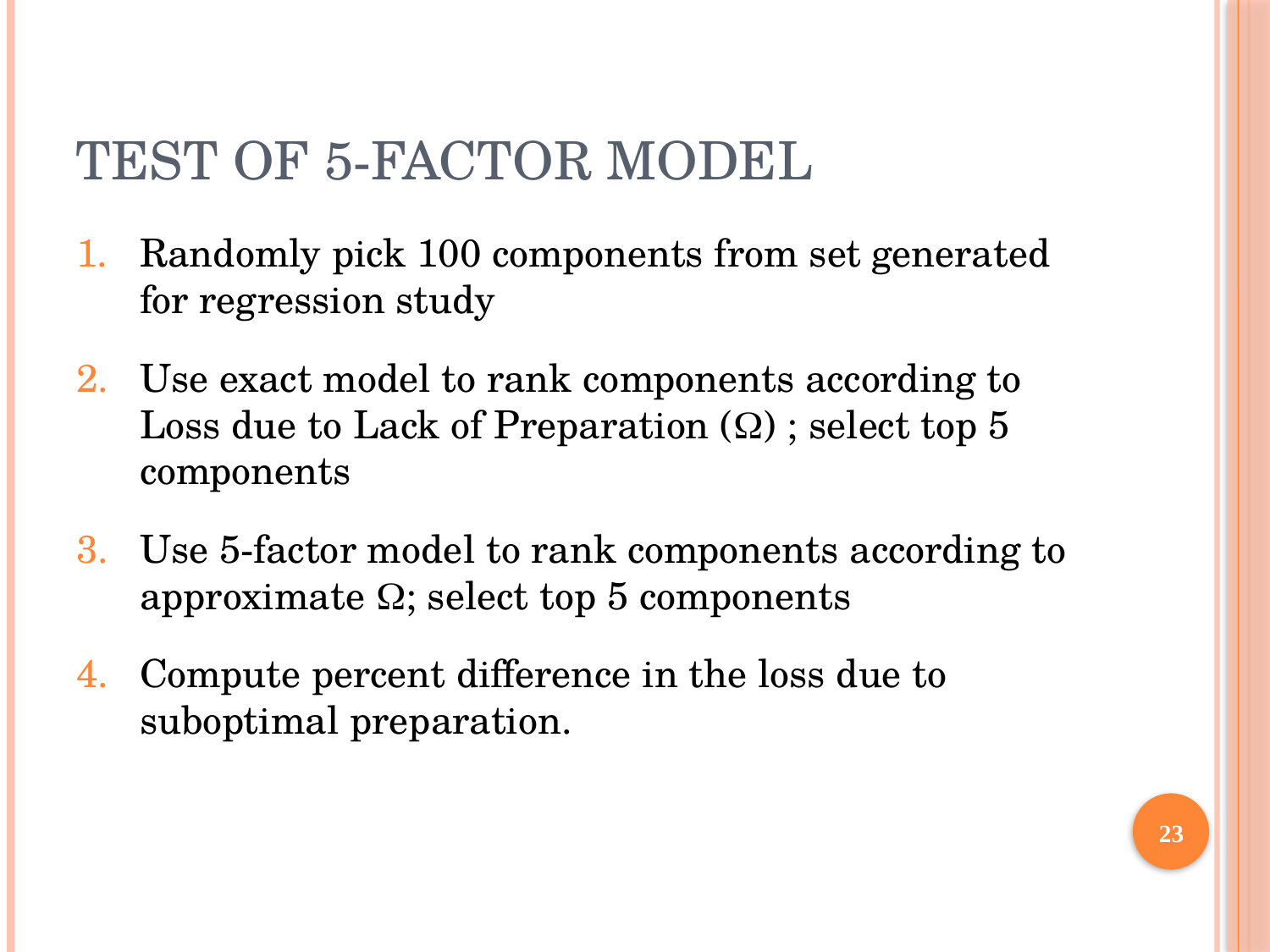

# Test of 5-Factor Model
Randomly pick 100 components from set generated for regression study
Use exact model to rank components according to Loss due to Lack of Preparation (Ω) ; select top 5 components
Use 5-factor model to rank components according to approximate Ω; select top 5 components
Compute percent difference in the loss due to suboptimal preparation.

23